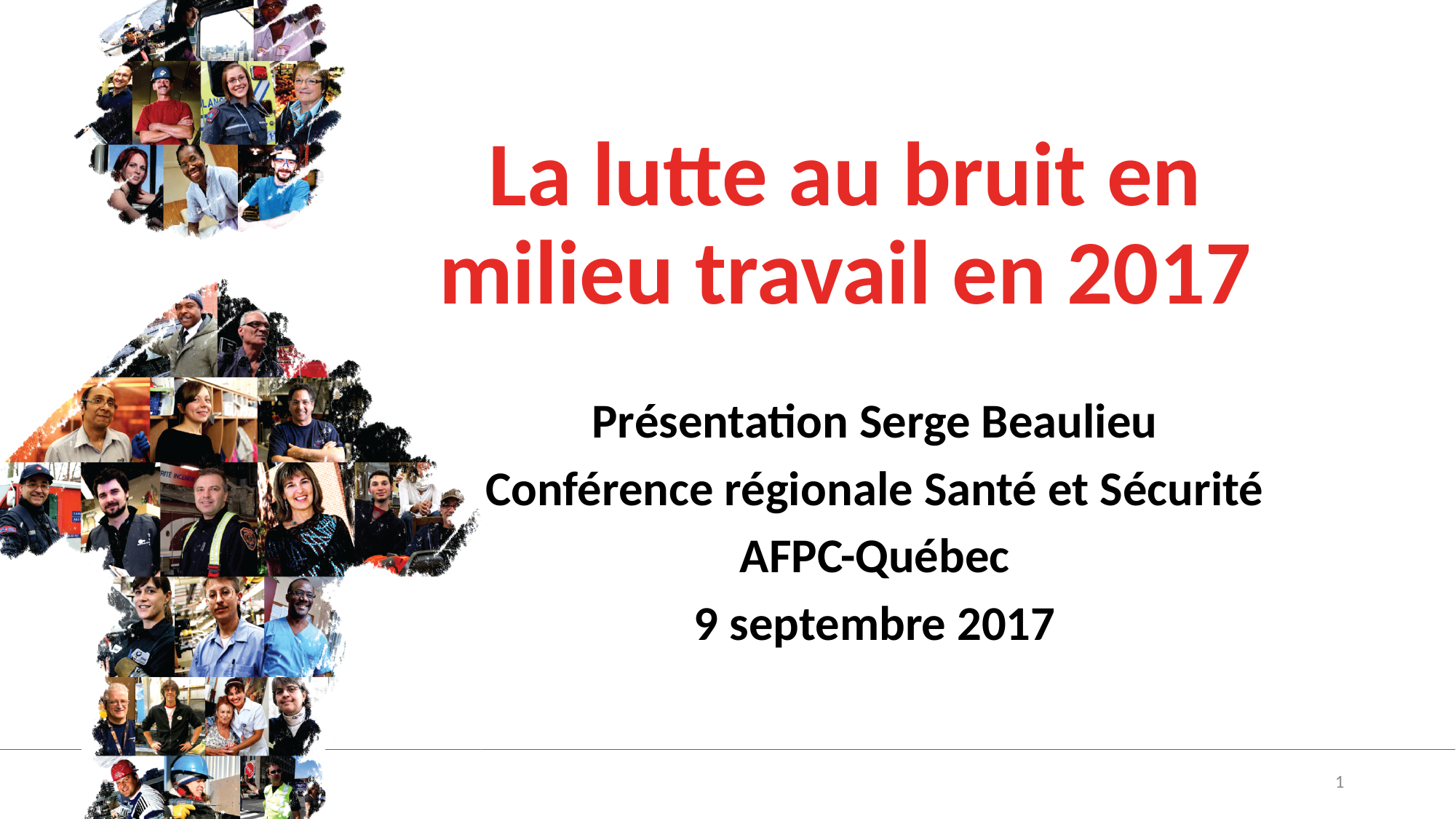

# La lutte au bruit en milieu travail en 2017
Présentation Serge Beaulieu
Conférence régionale Santé et Sécurité
AFPC-Québec
9 septembre 2017
1